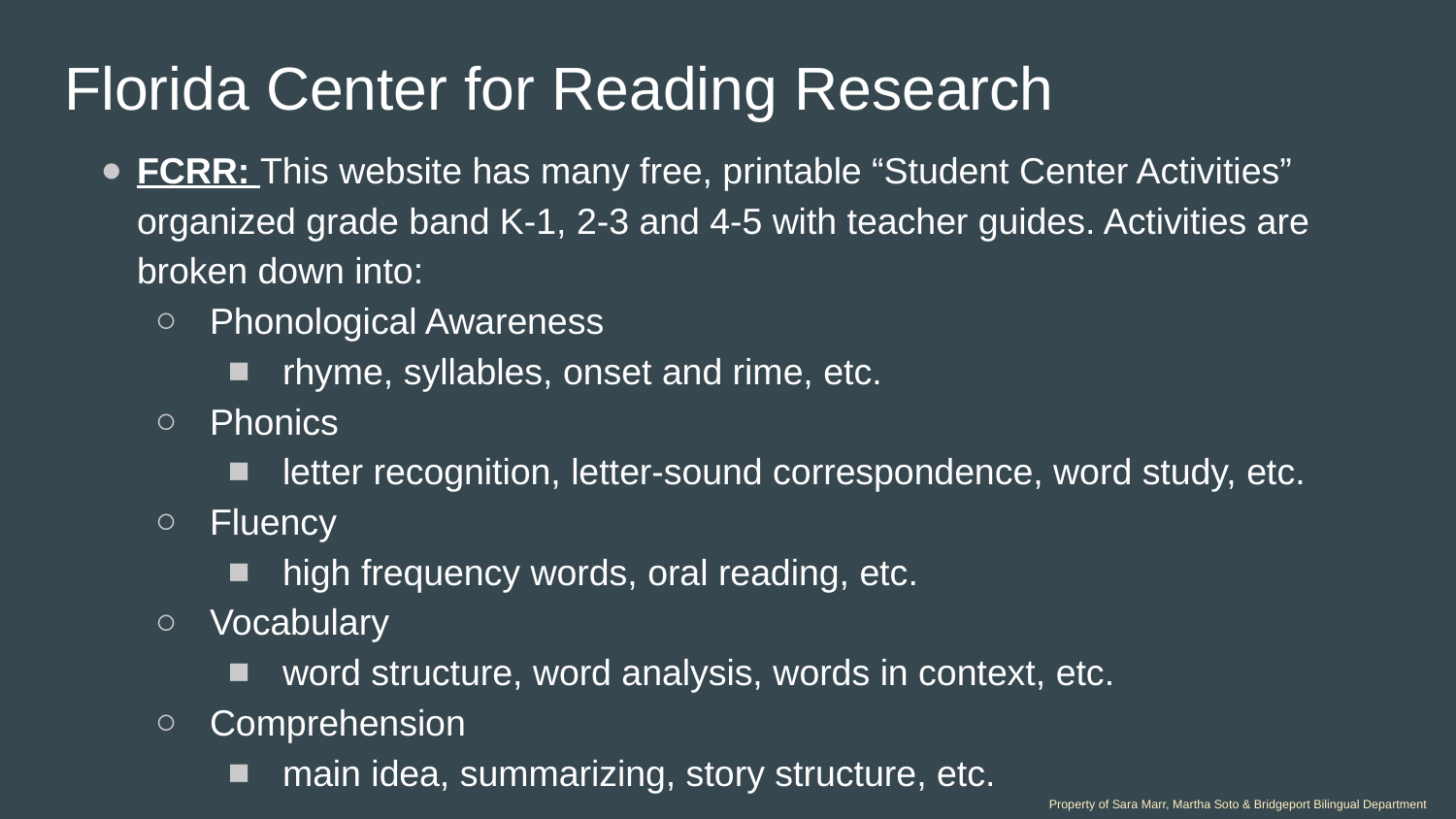

# Florida Center for Reading Research
FCRR: This website has many free, printable “Student Center Activities” organized grade band K-1, 2-3 and 4-5 with teacher guides. Activities are broken down into:
Phonological Awareness
rhyme, syllables, onset and rime, etc.
Phonics
letter recognition, letter-sound correspondence, word study, etc.
Fluency
high frequency words, oral reading, etc.
Vocabulary
word structure, word analysis, words in context, etc.
Comprehension
main idea, summarizing, story structure, etc.
Property of Sara Marr, Martha Soto & Bridgeport Bilingual Department